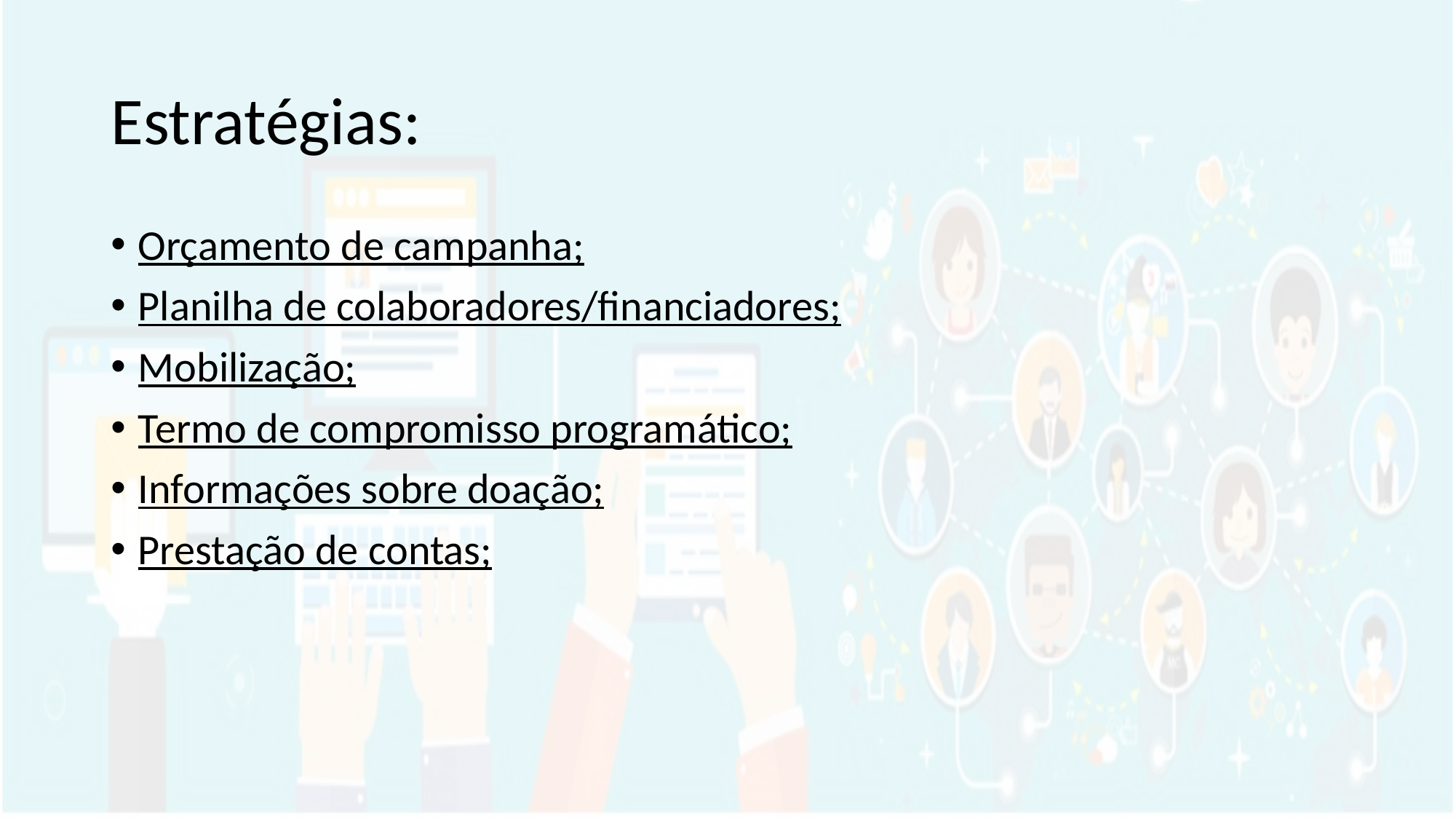

# Estratégias:
Orçamento de campanha;
Planilha de colaboradores/financiadores;
Mobilização;
Termo de compromisso programático;
Informações sobre doação;
Prestação de contas;